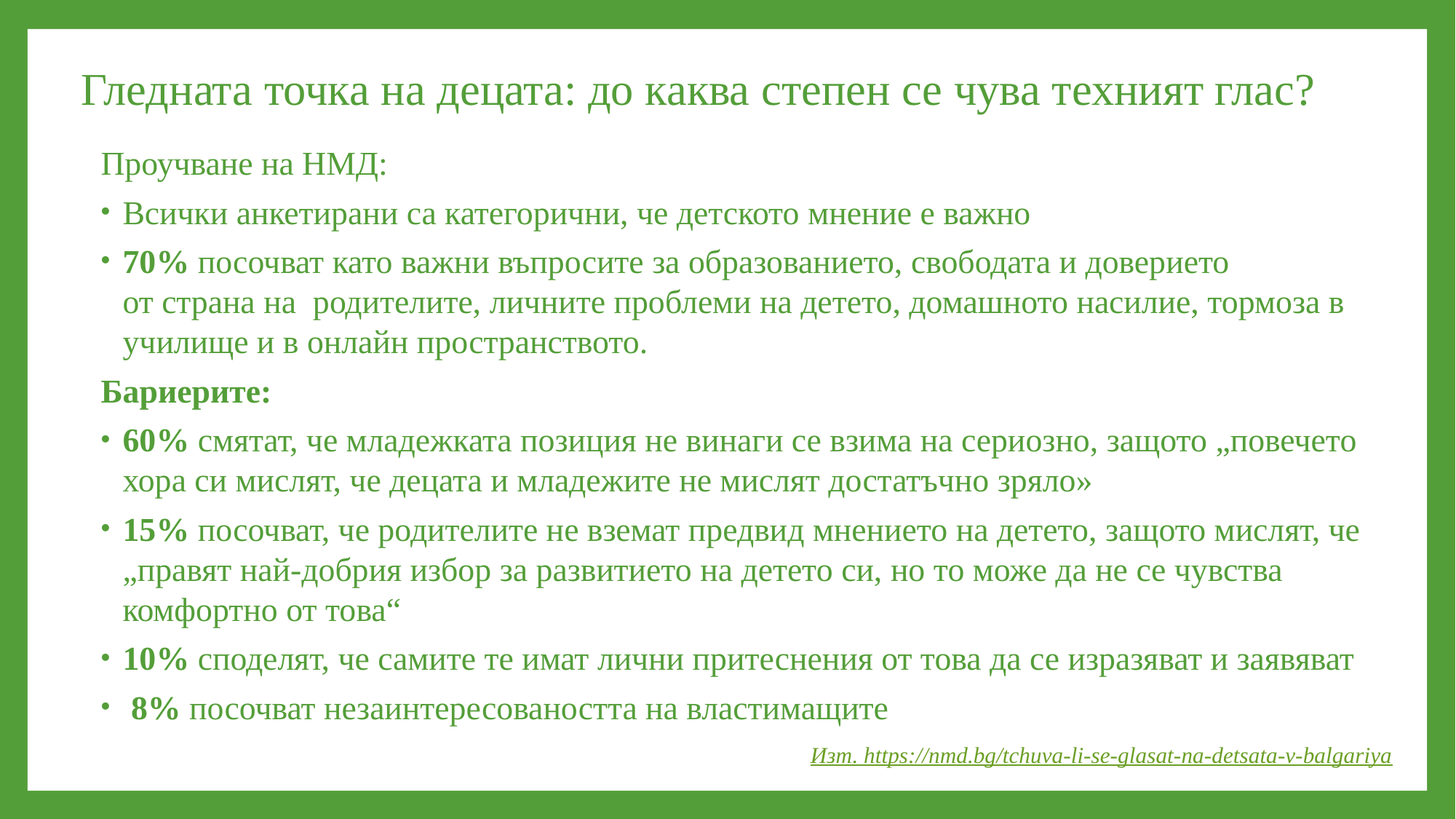

# Гледната точка на децата: до каква степен се чува техният глас?
Проучване на НМД:
Всички анкетирани са категорични, че детското мнение е важно
70% посочват като важни въпросите за образованието, свободата и доверието от страна на  родителите, личните проблеми на детето, домашното насилие, тормоза в училище и в онлайн пространството.
Бариерите:
60% смятат, че младежката позиция не винаги се взима на сериозно, защото „повечето хора си мислят, че децата и младежите не мислят достатъчно зряло»
15% посочват, че родителите не вземат предвид мнението на детето, защото мислят, че „правят най-добрия избор за развитието на детето си, но то може да не се чувства комфортно от това“
10% споделят, че самите те имат лични притеснения от това да се изразяват и заявяват
 8% посочват незаинтересоваността на властимащите
Изт. https://nmd.bg/tchuva-li-se-glasat-na-detsata-v-balgariya